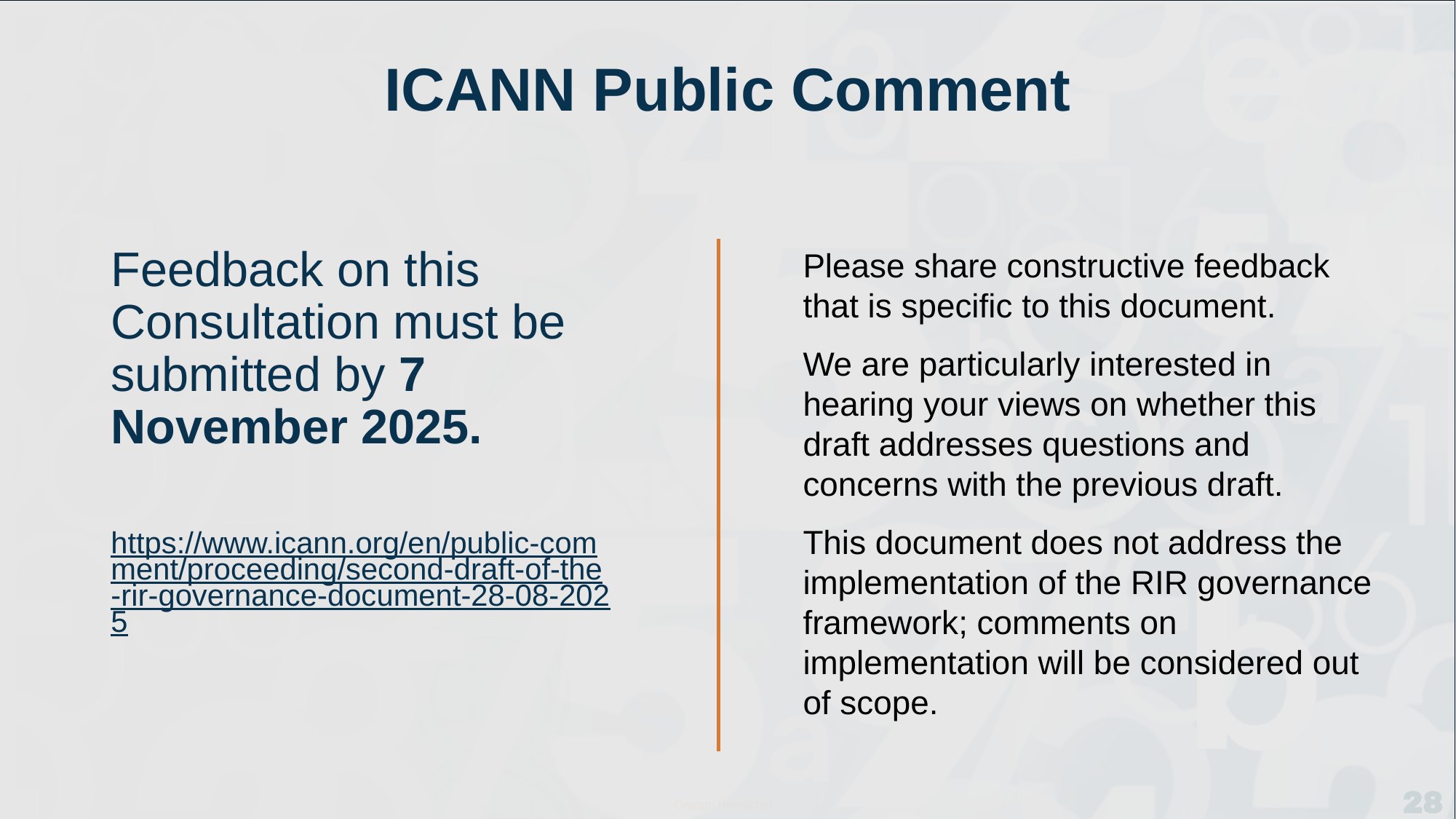

# ICANN Public Comment
Feedback on this Consultation must be submitted by 7 November 2025.
https://www.icann.org/en/public-comment/proceeding/second-draft-of-the-rir-governance-document-28-08-2025
Please share constructive feedback that is specific to this document.
We are particularly interested in hearing your views on whether this draft addresses questions and concerns with the previous draft.
This document does not address the implementation of the RIR governance framework; comments on implementation will be considered out of scope.